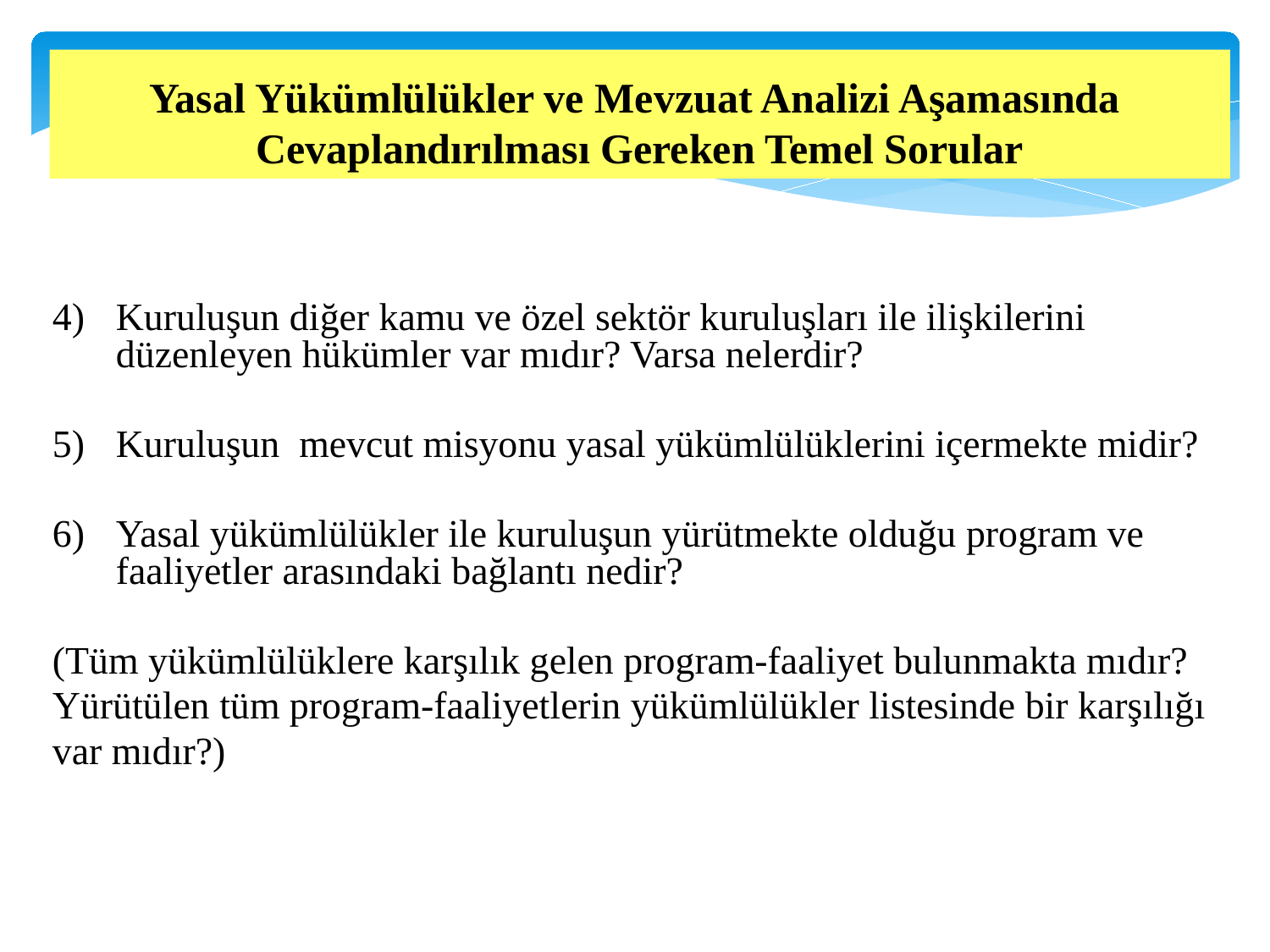

Yasal Yükümlülükler ve Mevzuat Analizi Aşamasında
Cevaplandırılması Gereken Temel Sorular
Kuruluşun diğer kamu ve özel sektör kuruluşları ile ilişkilerini düzenleyen hükümler var mıdır? Varsa nelerdir?

Kuruluşun  mevcut misyonu yasal yükümlülüklerini içermekte midir?

Yasal yükümlülükler ile kuruluşun yürütmekte olduğu program ve faaliyetler arasındaki bağlantı nedir?

(Tüm yükümlülüklere karşılık gelen program-faaliyet bulunmakta mıdır?
Yürütülen tüm program-faaliyetlerin yükümlülükler listesinde bir karşılığı
var mıdır?)